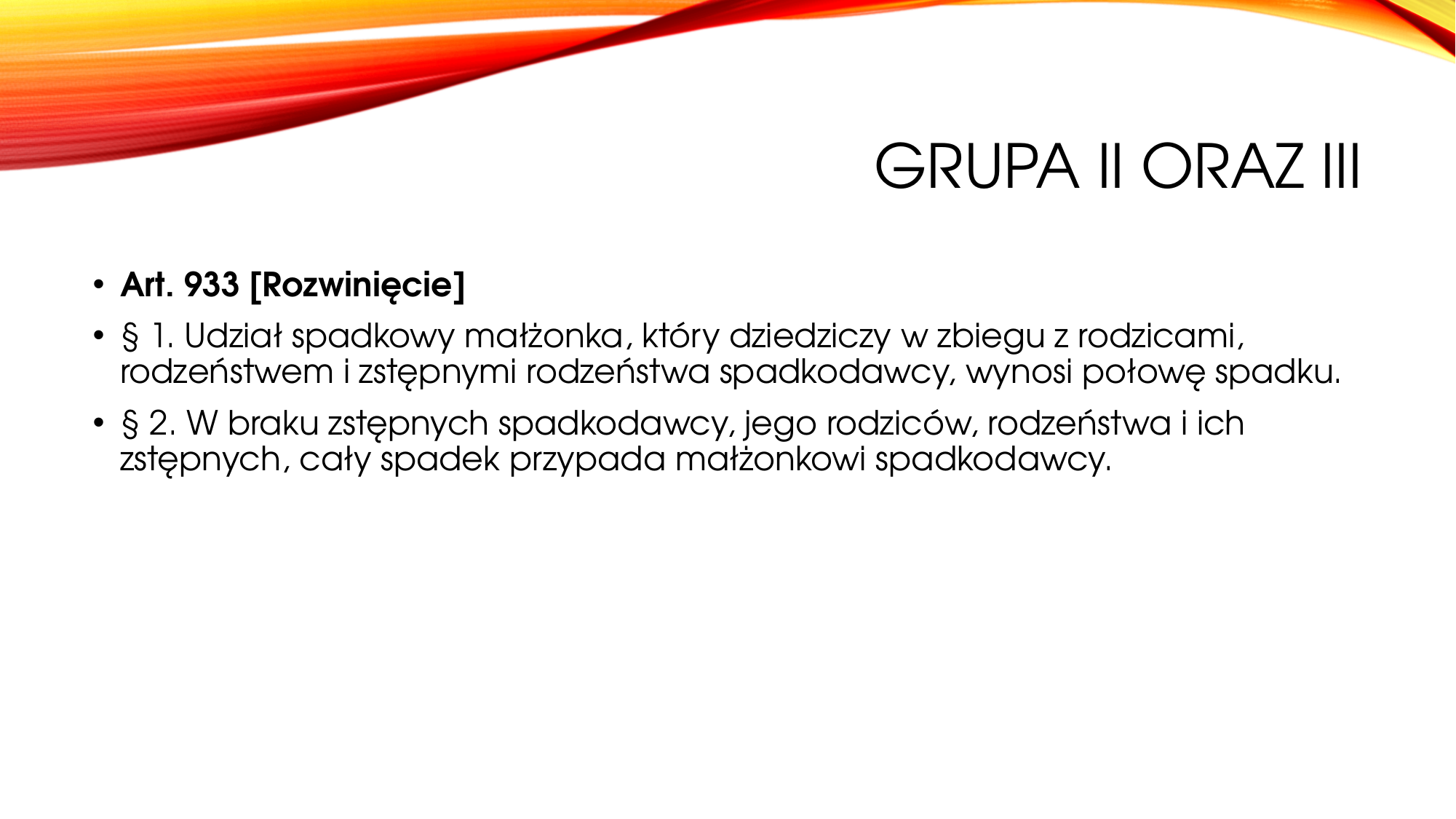

# Grupa II oraz III
Art. 933 [Rozwinięcie]
§ 1. Udział spadkowy małżonka, który dziedziczy w zbiegu z rodzicami, rodzeństwem i zstępnymi rodzeństwa spadkodawcy, wynosi połowę spadku.
§ 2. W braku zstępnych spadkodawcy, jego rodziców, rodzeństwa i ich zstępnych, cały spadek przypada małżonkowi spadkodawcy.